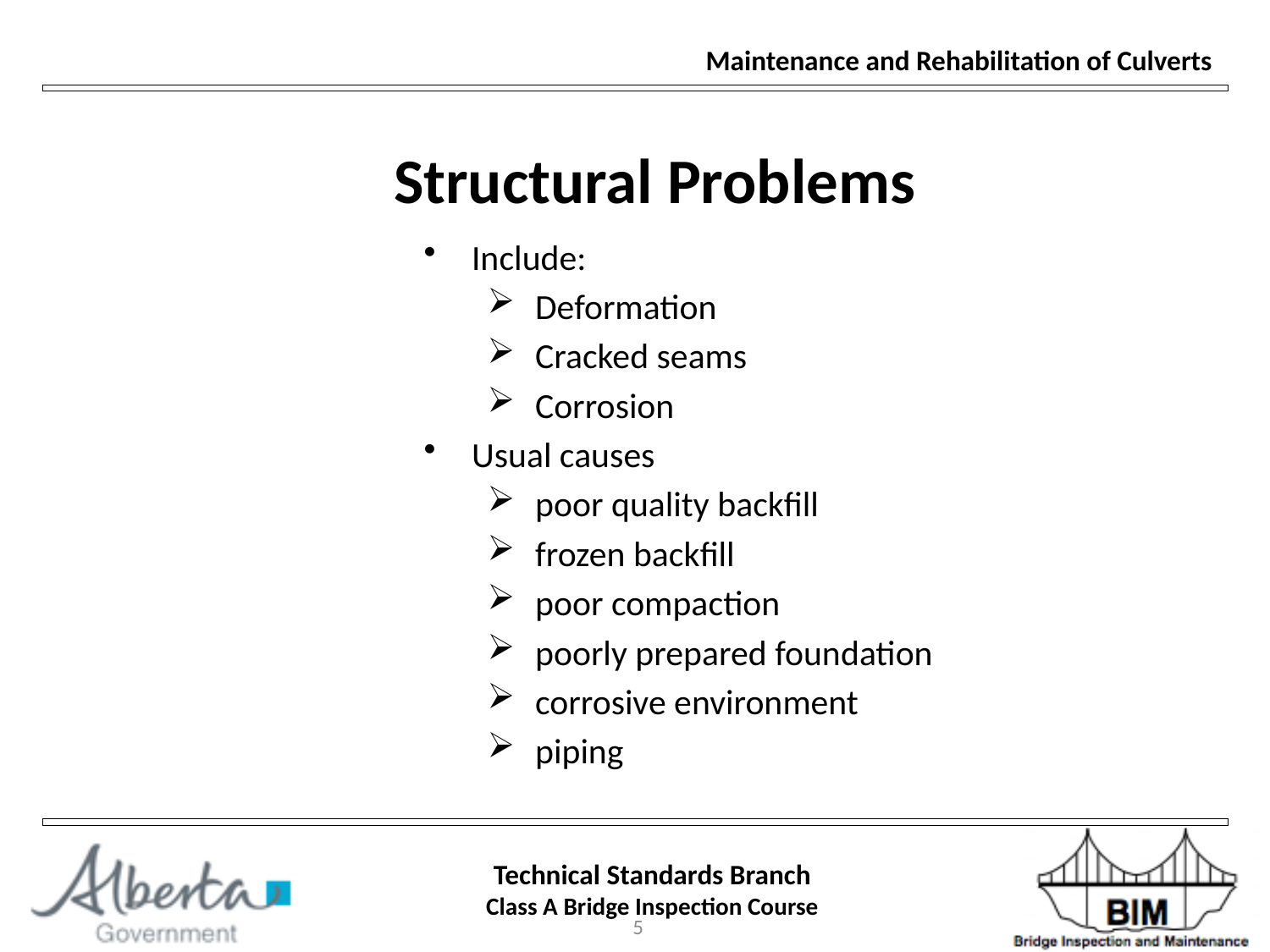

Maintenance and Rehabilitation of Culverts

Structural Problems
Include:
Deformation
Cracked seams
Corrosion
Usual causes
poor quality backfill
frozen backfill
poor compaction
poorly prepared foundation
corrosive environment
piping

5